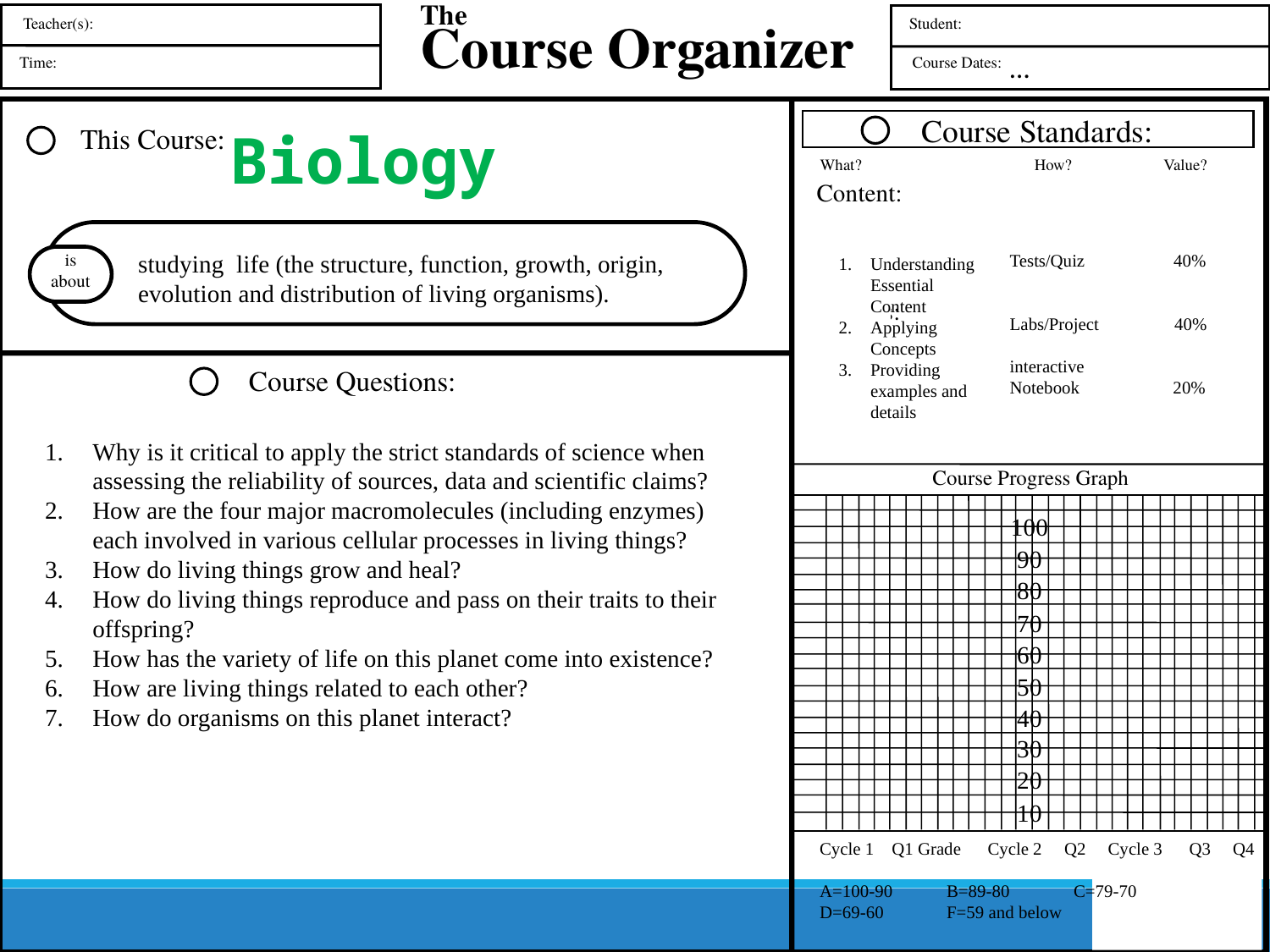

The
Course Organizer

Teacher(s):
Student:

Time:
Course Dates:

Course Standards:

This Course:

What?
How?
Value?
Content:

is
about

Process:

Course Questions:

Course Progress Graph

100

90

80

70

60

50

40

30

20

10

…
Biology

Tests/Quiz                    40%

Labs/Project                 40%

interactive
Notebook                     20%
studying  life (the structure, function, growth, origin, evolution and distribution of living organisms).
Understanding Essential Content
Applying Concepts
Providing examples and details

Why is it critical to apply the strict standards of science when assessing the reliability of sources, data and scientific claims?
How are the four major macromolecules (including enzymes) each involved in various cellular processes in living things?
How do living things grow and heal?
How do living things reproduce and pass on their traits to their offspring?
How has the variety of life on this planet come into existence?
How are living things related to each other?
How do organisms on this planet interact?

Cycle 1    Q1 Grade      Cycle 2     Q2     Cycle 3      Q3     Q4

A=100-90	B=89-80	C=79-70
D=69-60	F=59 and below